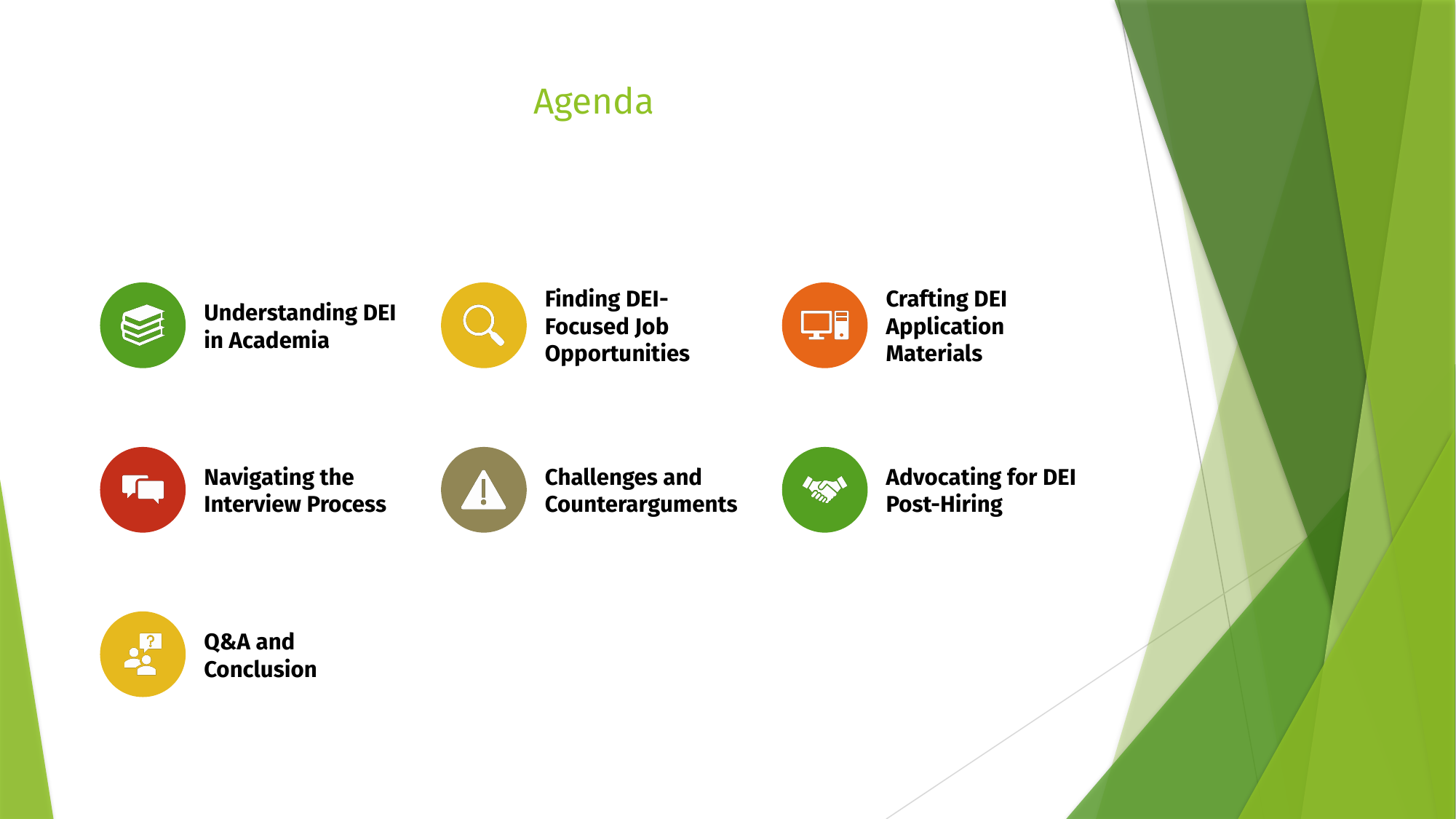

# Agenda
Understanding DEI in Academia
Finding DEI-Focused Job Opportunities
Crafting DEI Application Materials
Navigating the Interview Process
Challenges and Counterarguments
Advocating for DEI Post-Hiring
Q&A and Conclusion